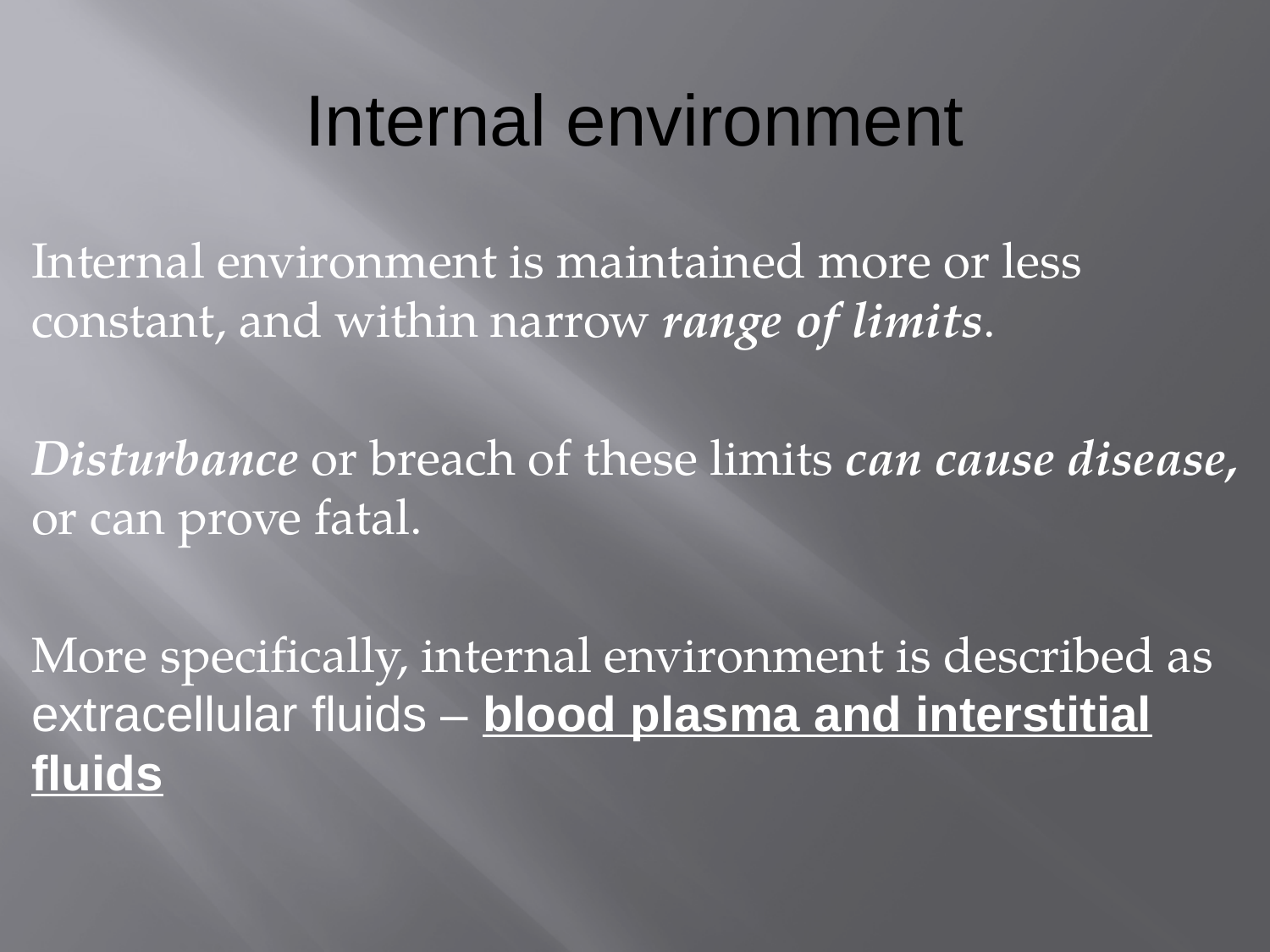

# Internal environment
Internal environment is maintained more or less constant, and within narrow range of limits.

Disturbance or breach of these limits can cause disease, or can prove fatal.

More specifically, internal environment is described as extracellular fluids – blood plasma and interstitial fluids